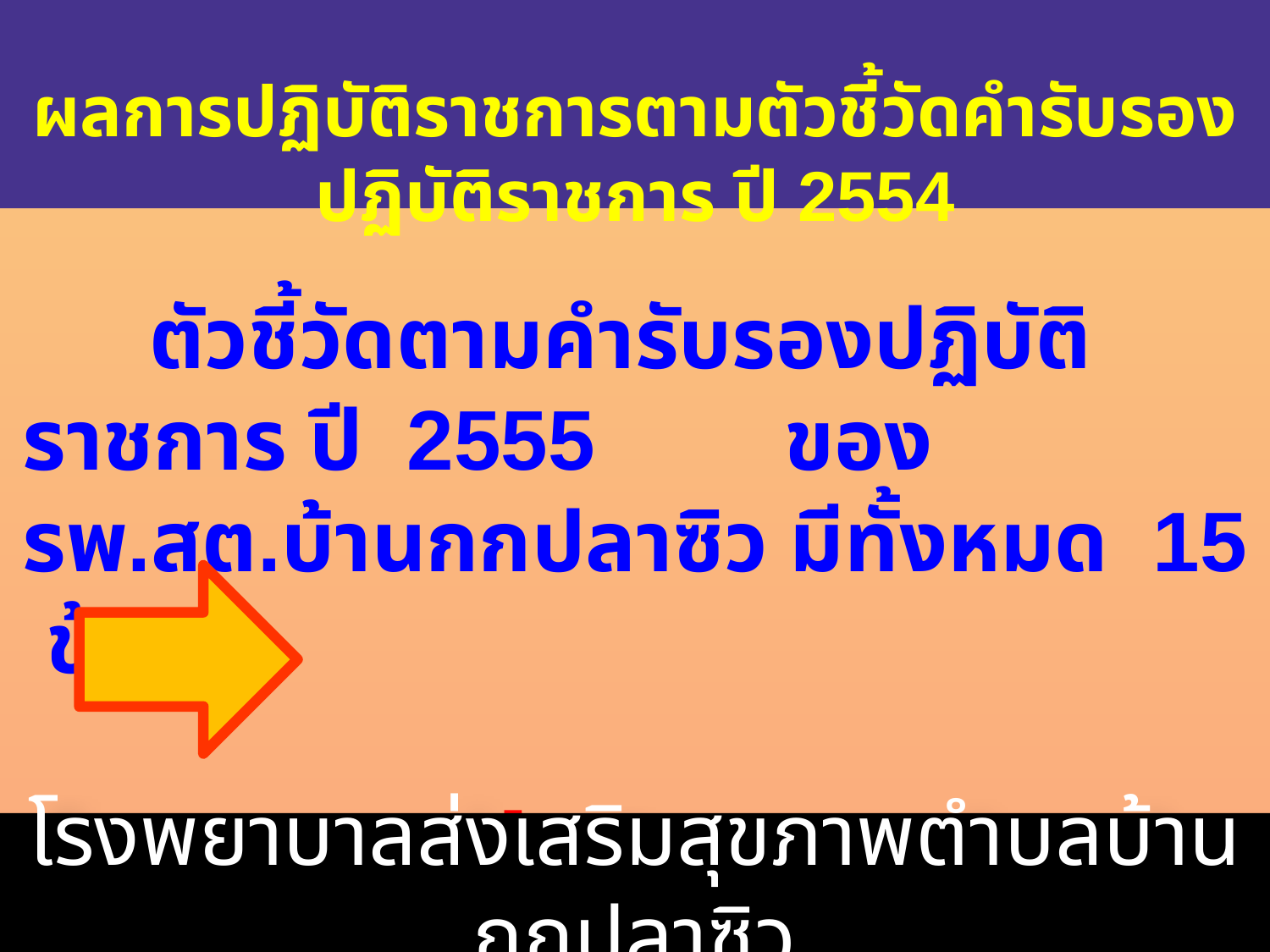

ผลการปฏิบัติราชการตามตัวชี้วัดคำรับรองปฏิบัติราชการ ปี 2554
	ตัวชี้วัดตามคำรับรองปฏิบัติราชการ ปี  2555   	ของ  รพ.สต.บ้านกกปลาซิว มีทั้งหมด  15  ข้อ

	         ผ่านเกณฑ์ทั้งหมด  15 ข้อ

โรงพยาบาลส่งเสริมสุขภาพตำบลบ้านกกปลาซิว